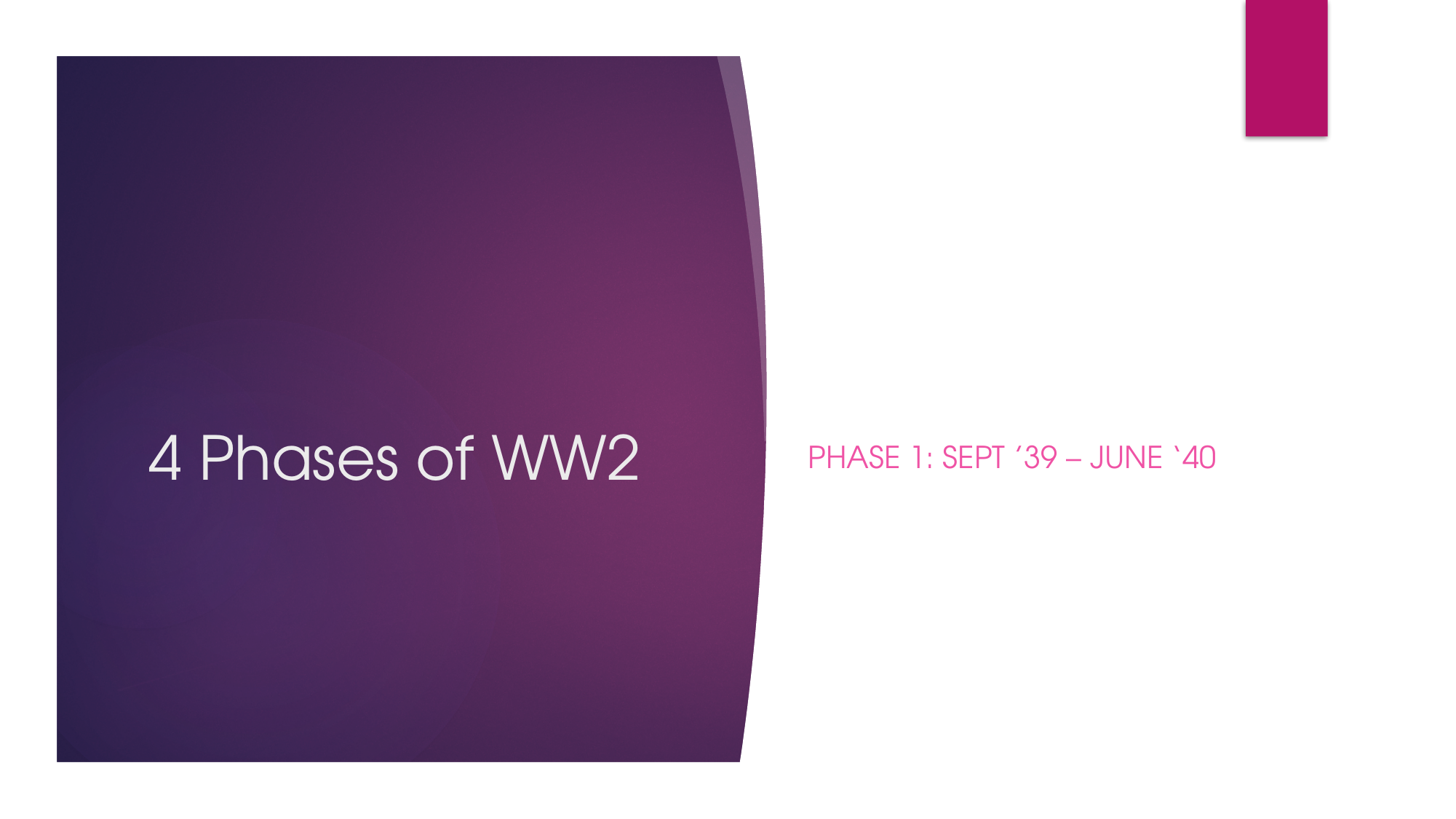

# 4 Phases of WW2
Phase 1: Sept ’39 – June ‘40